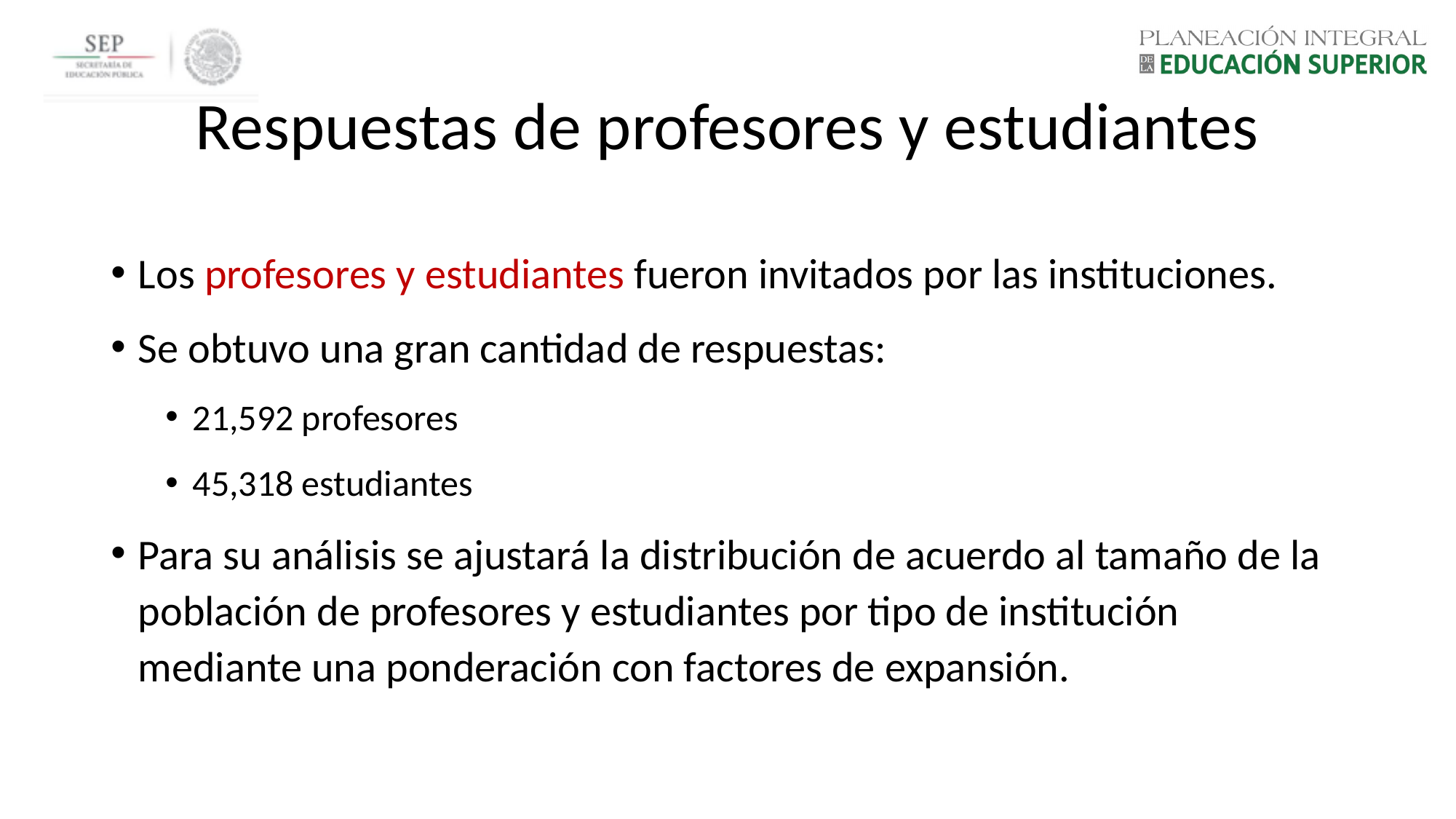

# Respuestas de profesores y estudiantes
Los profesores y estudiantes fueron invitados por las instituciones.
Se obtuvo una gran cantidad de respuestas:
21,592 profesores
45,318 estudiantes
Para su análisis se ajustará la distribución de acuerdo al tamaño de la población de profesores y estudiantes por tipo de institución mediante una ponderación con factores de expansión.